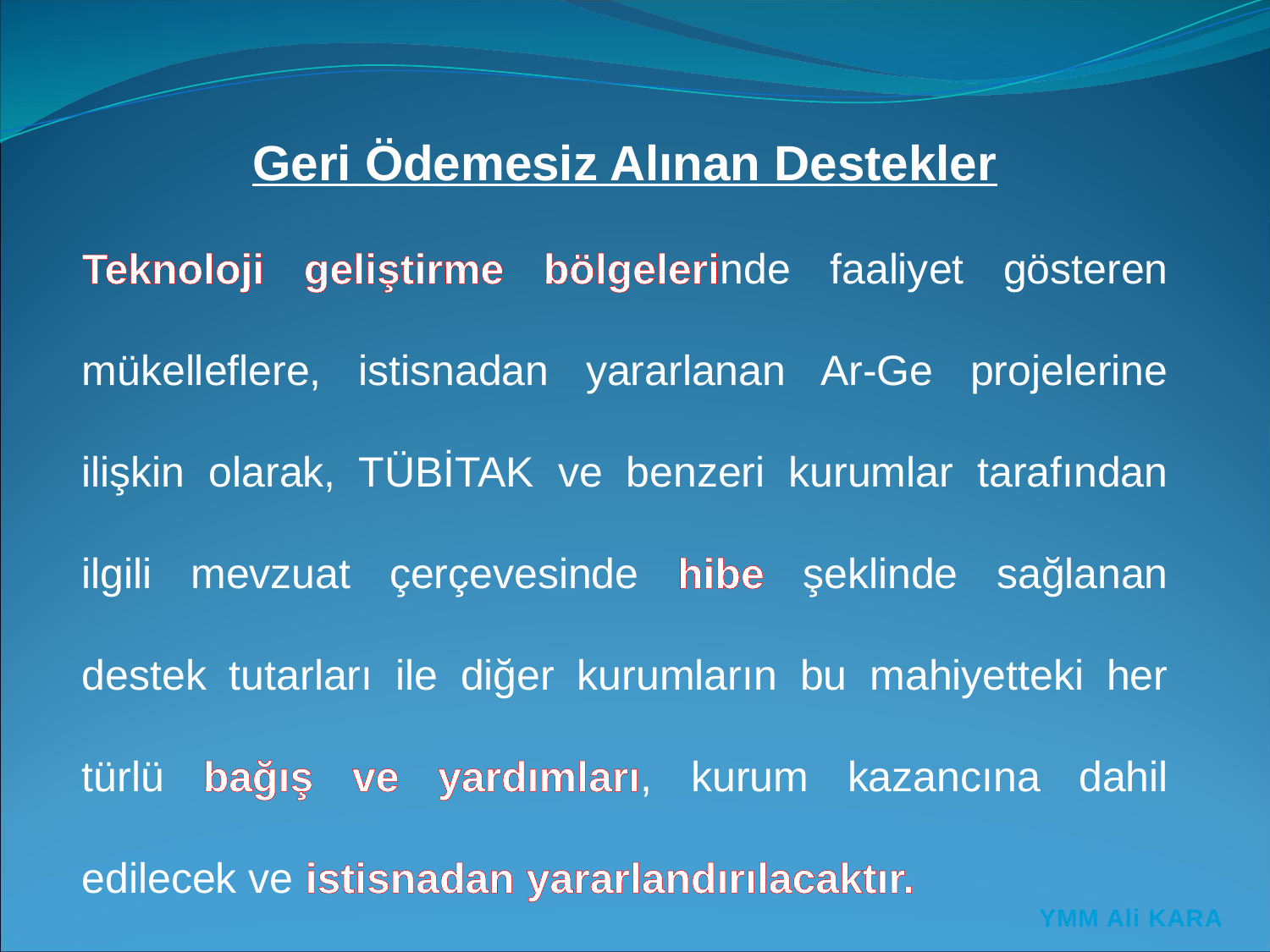

Geri Ödemesiz Alınan Destekler
Teknoloji geliştirme bölgelerinde faaliyet gösteren mükelleflere, istisnadan yararlanan Ar-Ge projelerine ilişkin olarak, TÜBİTAK ve benzeri kurumlar tarafından ilgili mevzuat çerçevesinde hibe şeklinde sağlanan destek tutarları ile diğer kurumların bu mahiyetteki her türlü bağış ve yardımları, kurum kazancına dahil edilecek ve istisnadan yararlandırılacaktır.

YMM Ali KARA